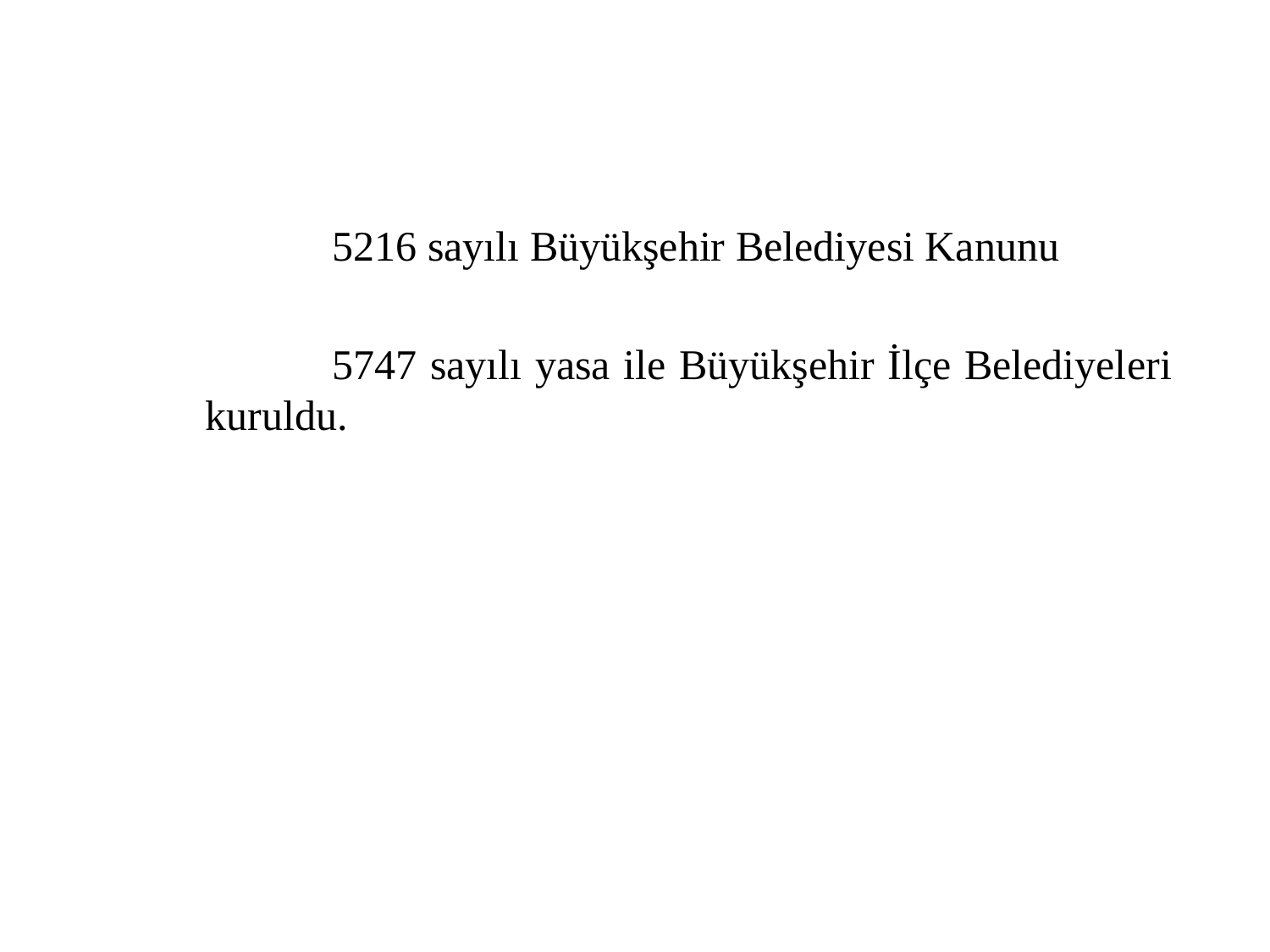

#

		5216 sayılı Büyükşehir Belediyesi Kanunu

		5747 sayılı yasa ile Büyükşehir İlçe Belediyeleri kuruldu.